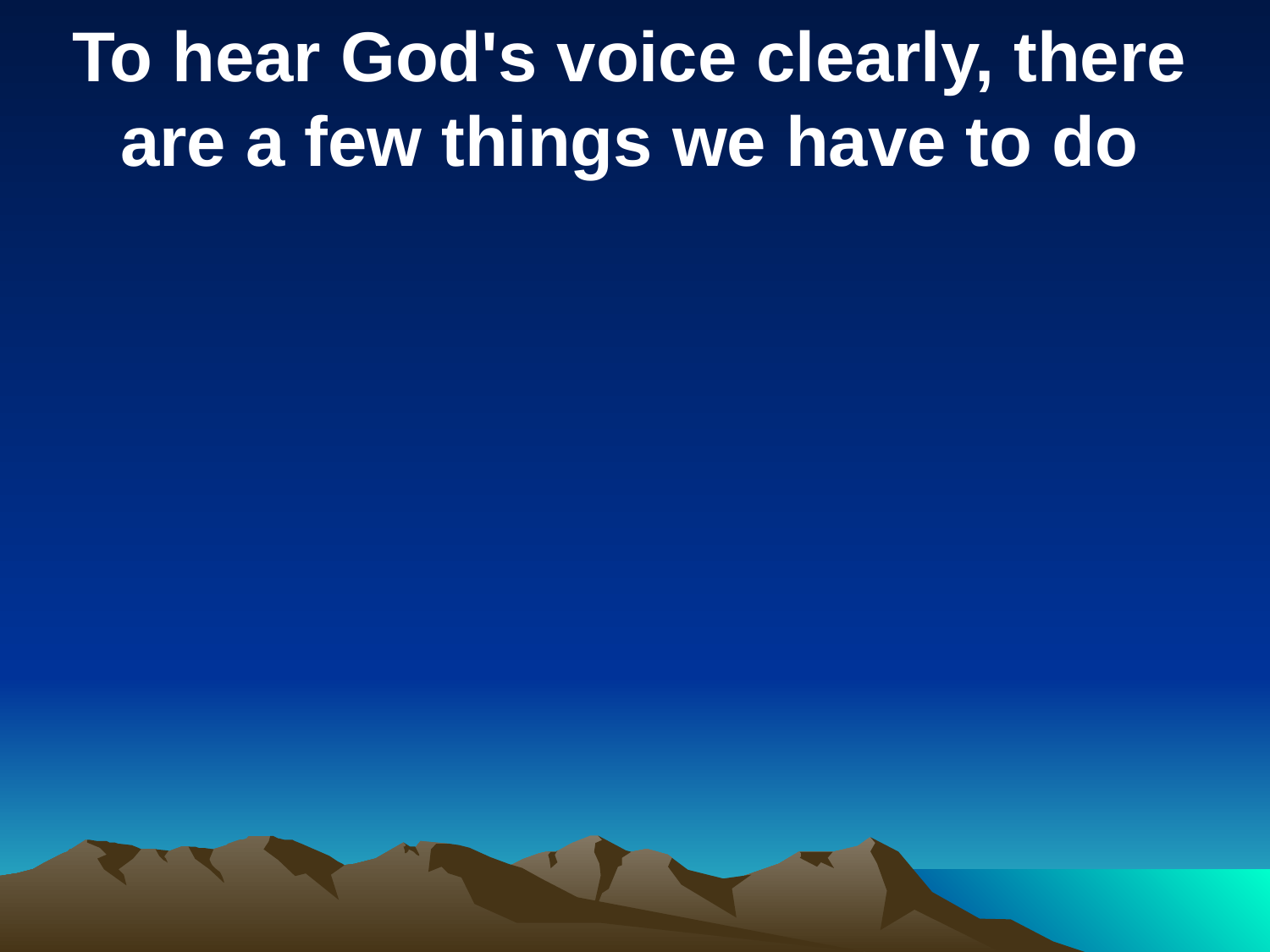

To hear God's voice clearly, there are a few things we have to do